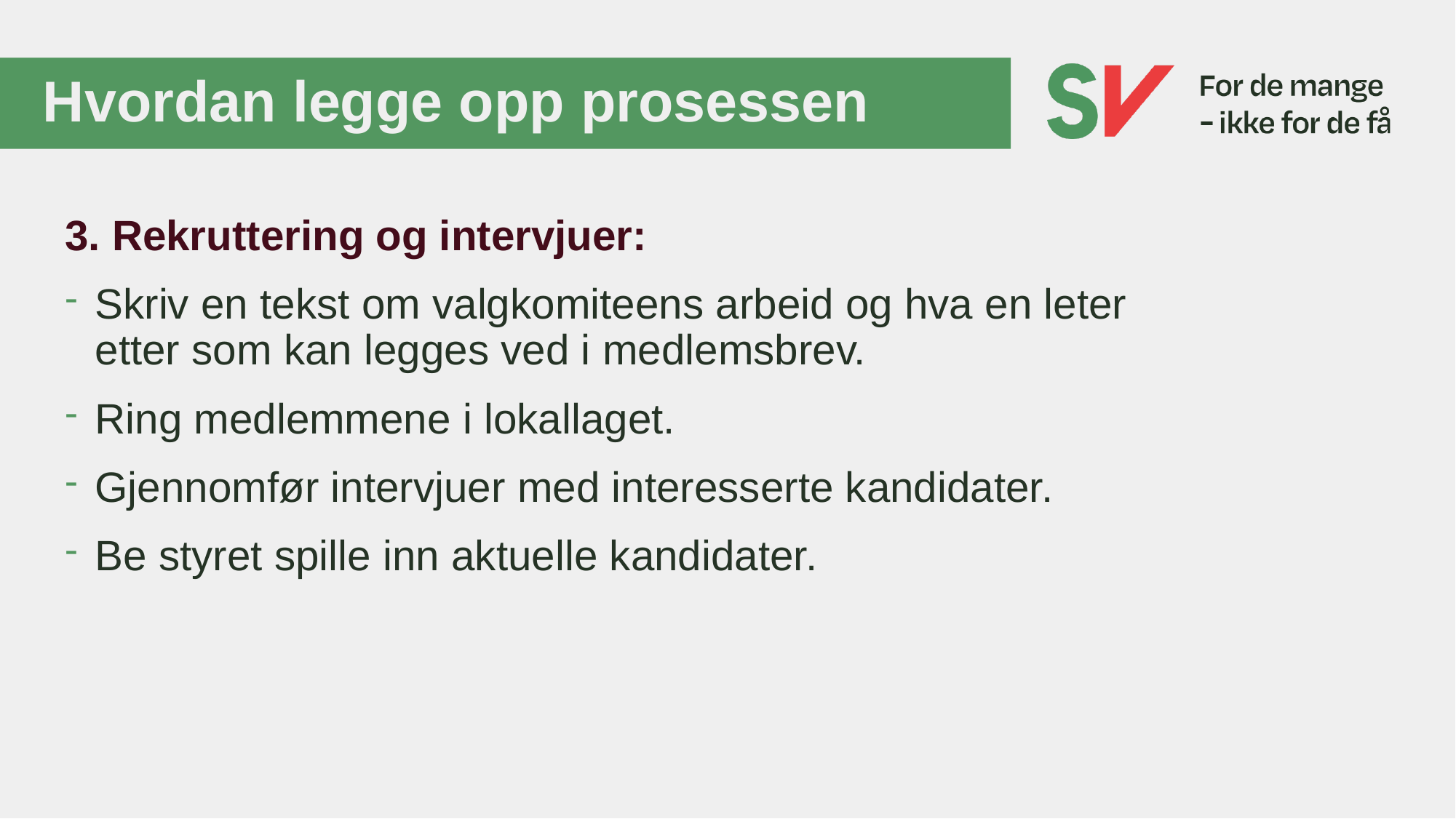

# Hvordan legge opp prosessen
3. Rekruttering og intervjuer:
Skriv en tekst om valgkomiteens arbeid og hva en leter etter som kan legges ved i medlemsbrev.
Ring medlemmene i lokallaget.
Gjennomfør intervjuer med interesserte kandidater.
Be styret spille inn aktuelle kandidater.